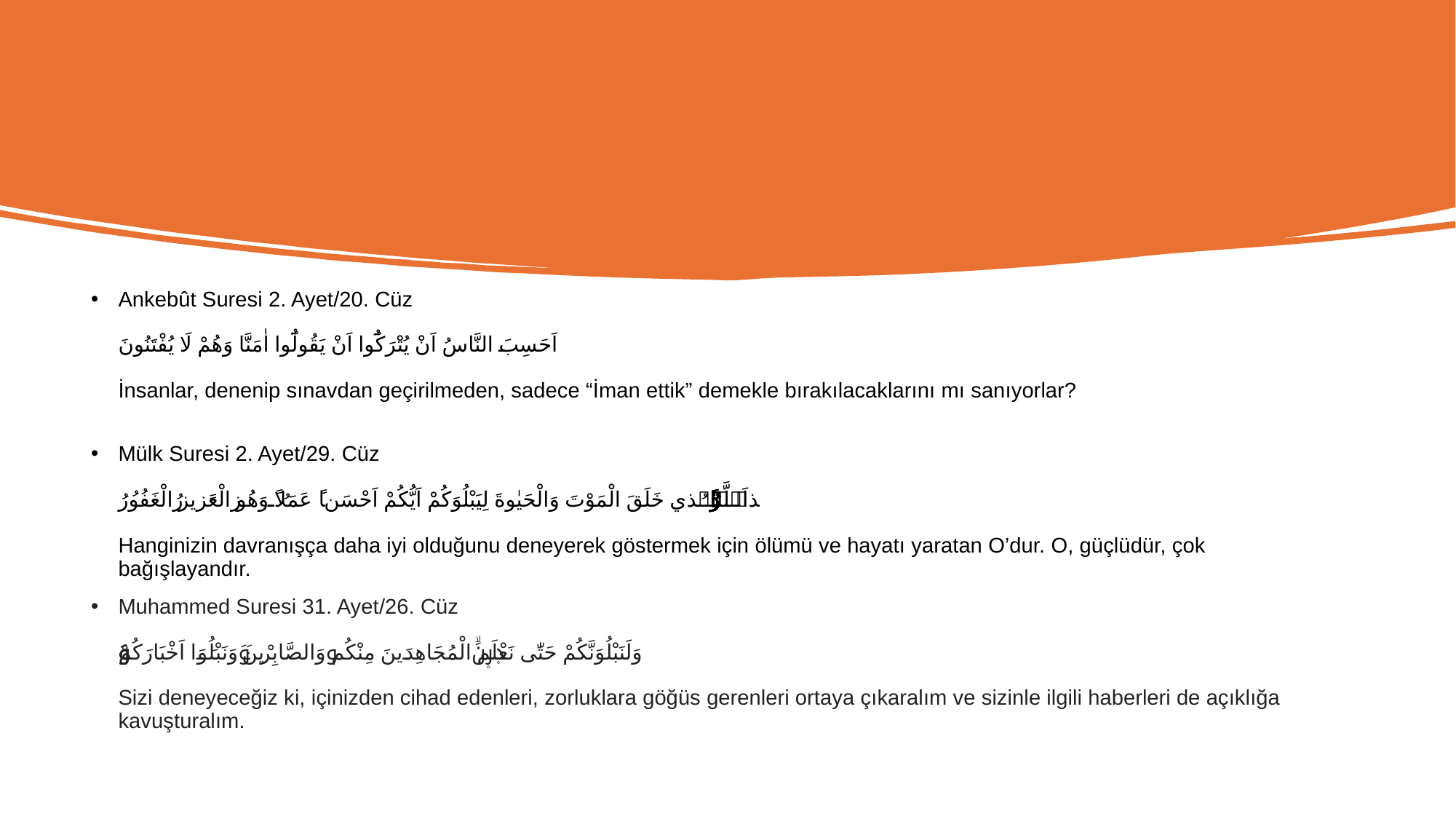

Ankebût Suresi 2. Ayet/20. Cüz
اَحَسِبَ النَّاسُ اَنْ يُتْرَكُٓوا اَنْ يَقُولُٓوا اٰمَنَّا وَهُمْ لَا يُفْتَنُونَ
İnsanlar, denenip sınavdan geçirilmeden, sadece “İman ettik” demekle bırakılacaklarını mı sanıyorlar?
Mülk Suresi 2. Ayet/29. Cüz
اَلَّذ۪ي خَلَقَ الْمَوْتَ وَالْحَيٰوةَ لِيَبْلُوَكُمْ اَيُّكُمْ اَحْسَنُ عَمَلاًۜ وَهُوَ الْعَز۪يزُ الْغَفُورُۙ
Hanginizin davranışça daha iyi olduğunu deneyerek göstermek için ölümü ve hayatı yaratan O’dur. O, güçlüdür, çok bağışlayandır.
Muhammed Suresi 31. Ayet/26. Cüz
وَلَنَبْلُوَنَّكُمْ حَتّٰى نَعْلَمَ الْمُجَاهِد۪ينَ مِنْكُمْ وَالصَّابِر۪ينَۙ وَنَبْلُوَ۬ا اَخْبَارَكُمْ
Sizi deneyeceğiz ki, içinizden cihad edenleri, zorluklara göğüs gerenleri ortaya çıkaralım ve sizinle ilgili haberleri de açıklığa kavuşturalım.